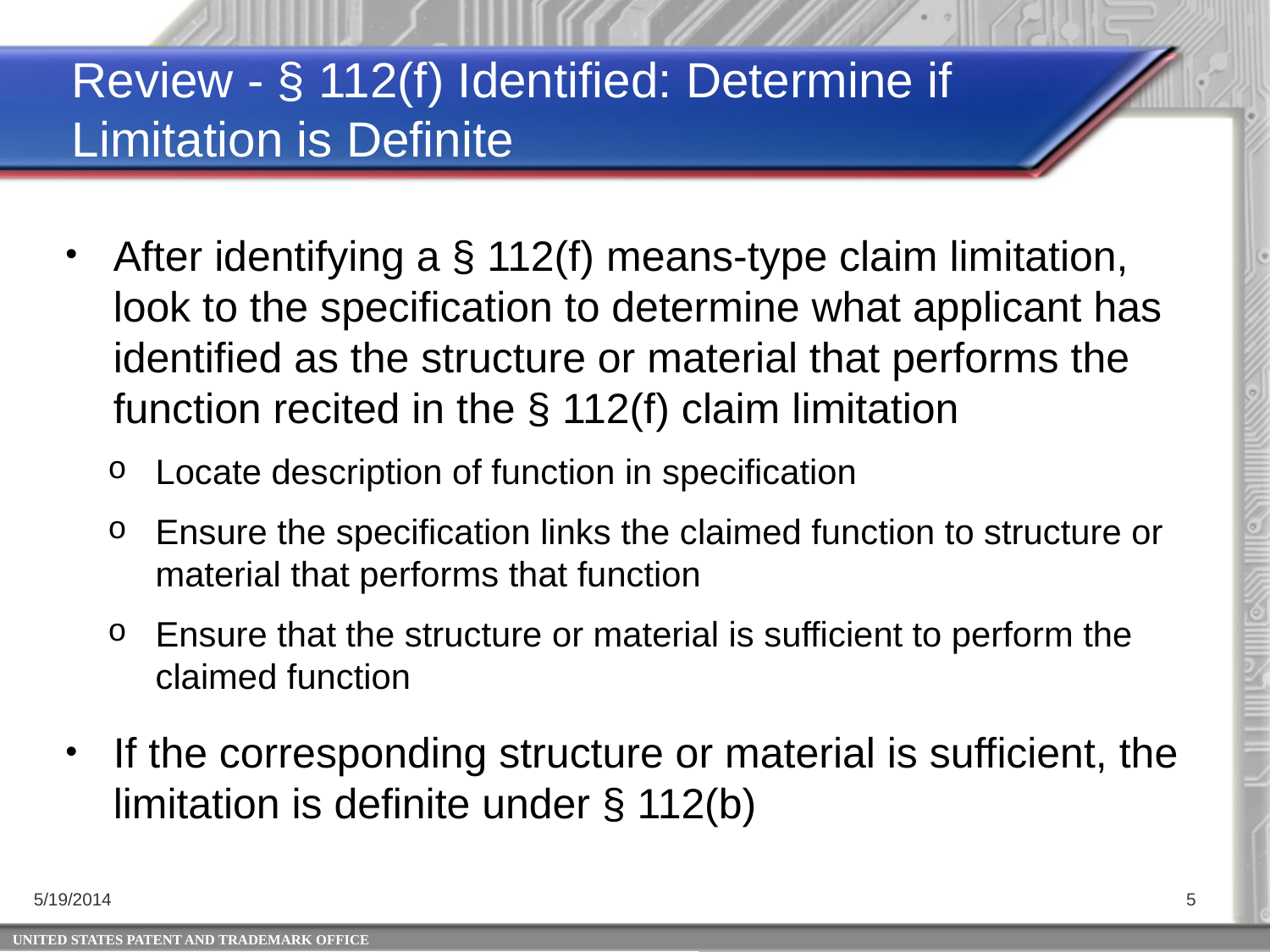

Review - § 112(f) Identified: Determine if Limitation is Definite
After identifying a § 112(f) means-type claim limitation, look to the specification to determine what applicant has identified as the structure or material that performs the function recited in the § 112(f) claim limitation
Locate description of function in specification
Ensure the specification links the claimed function to structure or material that performs that function
Ensure that the structure or material is sufficient to perform the claimed function
If the corresponding structure or material is sufficient, the limitation is definite under § 112(b)
5/19/2014
5